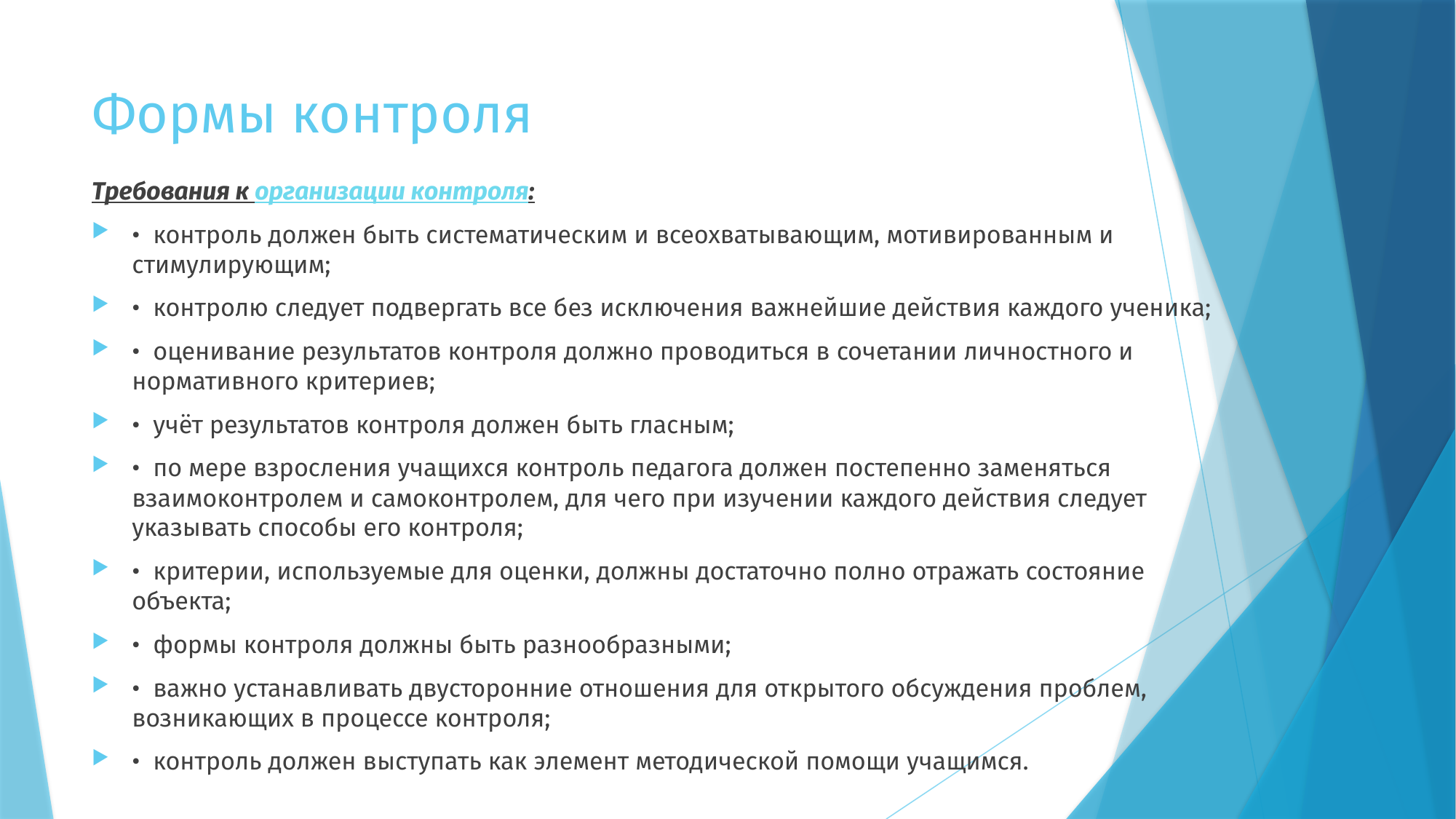

# Формы контроля
Требования к организации контроля:
•  контроль должен быть систематическим и всеохватывающим, мотивированным и стимулирующим;
•  контролю следует подвергать все без исключения важнейшие действия каждого ученика;
•  оценивание результатов контроля должно проводиться в сочетании личностного и нормативного критериев;
•  учёт результатов контроля должен быть гласным;
•  по мере взросления учащихся контроль педагога должен постепенно заменяться взаимоконтролем и самоконтролем, для чего при изучении каждого действия следует указывать способы его контроля;
•  критерии, используемые для оценки, должны достаточно полно отражать состояние объекта;
•  формы контроля должны быть разнообразными;
•  важно устанавливать двусторонние отношения для открытого обсуждения проблем, возникающих в процессе контроля;
•  контроль должен выступать как элемент методической помощи учащимся.